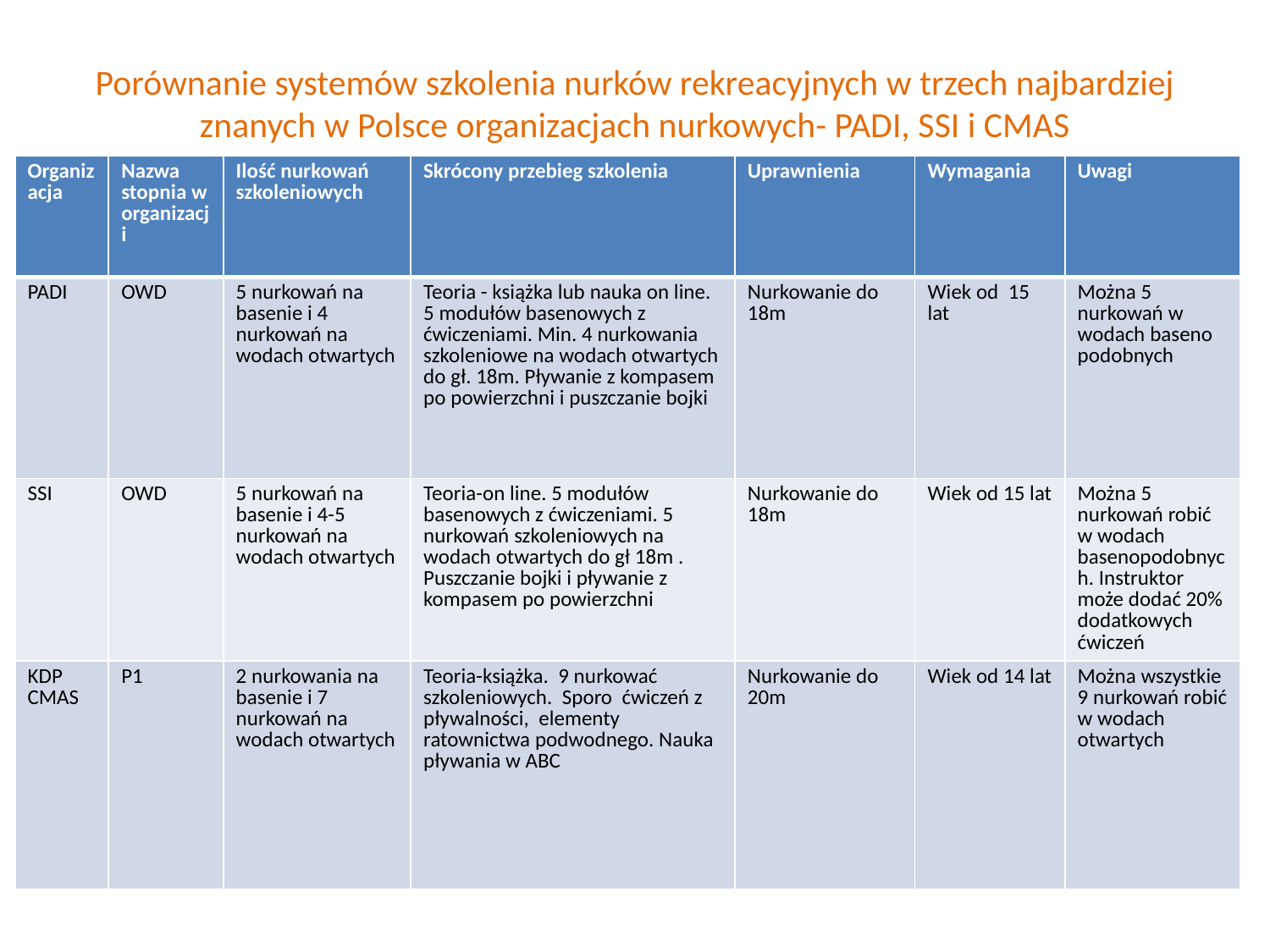

# Porównanie systemów szkolenia nurków rekreacyjnych w trzech najbardziej znanych w Polsce organizacjach nurkowych- PADI, SSI i CMAS

| Organizacja | Nazwa stopnia w organizacji | Ilość nurkowań szkoleniowych | Skrócony przebieg szkolenia | Uprawnienia | Wymagania | Uwagi |
| --- | --- | --- | --- | --- | --- | --- |
| PADI | OWD | 5 nurkowań na basenie i 4 nurkowań na wodach otwartych | Teoria - książka lub nauka on line. 5 modułów basenowych z ćwiczeniami. Min. 4 nurkowania szkoleniowe na wodach otwartych do gł. 18m. Pływanie z kompasem po powierzchni i puszczanie bojki | Nurkowanie do 18m | Wiek od 15 lat | Można 5 nurkowań w wodach baseno podobnych |
| SSI | OWD | 5 nurkowań na basenie i 4-5 nurkowań na wodach otwartych | Teoria-on line. 5 modułów basenowych z ćwiczeniami. 5 nurkowań szkoleniowych na wodach otwartych do gł 18m . Puszczanie bojki i pływanie z kompasem po powierzchni | Nurkowanie do 18m | Wiek od 15 lat | Można 5 nurkowań robić w wodach basenopodobnych. Instruktor może dodać 20% dodatkowych ćwiczeń |
| KDP CMAS | P1 | 2 nurkowania na basenie i 7 nurkowań na wodach otwartych | Teoria-książka. 9 nurkować szkoleniowych. Sporo ćwiczeń z pływalności, elementy ratownictwa podwodnego. Nauka pływania w ABC | Nurkowanie do 20m | Wiek od 14 lat | Można wszystkie 9 nurkowań robić w wodach otwartych |